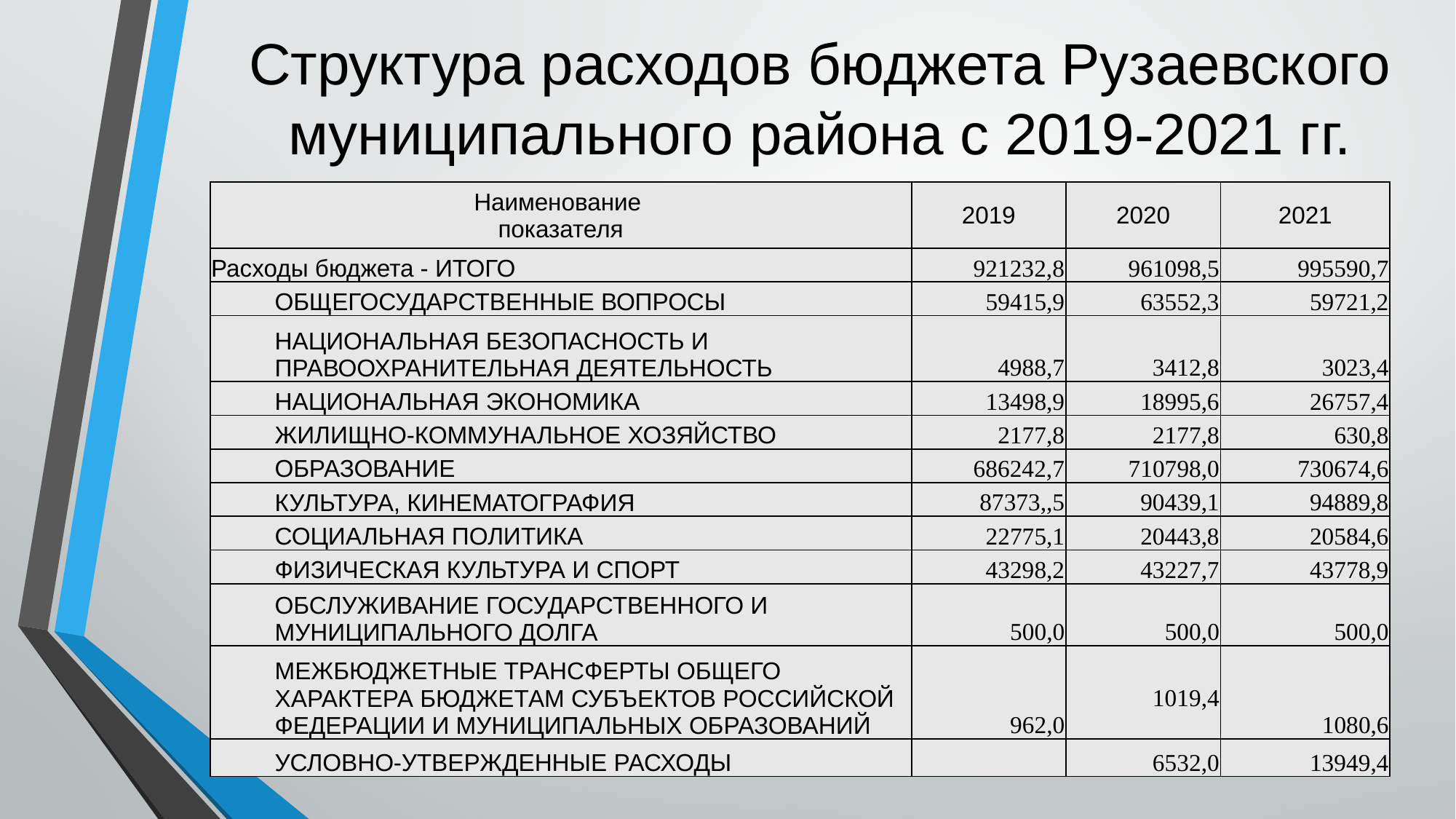

# Структура расходов бюджета Рузаевского муниципального района с 2019-2021 гг.
| Наименование показателя | 2019 | 2020 | 2021 |
| --- | --- | --- | --- |
| Расходы бюджета - ИТОГО | 921232,8 | 961098,5 | 995590,7 |
| ОБЩЕГОСУДАРСТВЕННЫЕ ВОПРОСЫ | 59415,9 | 63552,3 | 59721,2 |
| НАЦИОНАЛЬНАЯ БЕЗОПАСНОСТЬ И ПРАВООХРАНИТЕЛЬНАЯ ДЕЯТЕЛЬНОСТЬ | 4988,7 | 3412,8 | 3023,4 |
| НАЦИОНАЛЬНАЯ ЭКОНОМИКА | 13498,9 | 18995,6 | 26757,4 |
| ЖИЛИЩНО-КОММУНАЛЬНОЕ ХОЗЯЙСТВО | 2177,8 | 2177,8 | 630,8 |
| ОБРАЗОВАНИЕ | 686242,7 | 710798,0 | 730674,6 |
| КУЛЬТУРА, КИНЕМАТОГРАФИЯ | 87373,,5 | 90439,1 | 94889,8 |
| СОЦИАЛЬНАЯ ПОЛИТИКА | 22775,1 | 20443,8 | 20584,6 |
| ФИЗИЧЕСКАЯ КУЛЬТУРА И СПОРТ | 43298,2 | 43227,7 | 43778,9 |
| ОБСЛУЖИВАНИЕ ГОСУДАРСТВЕННОГО И МУНИЦИПАЛЬНОГО ДОЛГА | 500,0 | 500,0 | 500,0 |
| МЕЖБЮДЖЕТНЫЕ ТРАНСФЕРТЫ ОБЩЕГО ХАРАКТЕРА БЮДЖЕТАМ СУБЪЕКТОВ РОССИЙСКОЙ ФЕДЕРАЦИИ И МУНИЦИПАЛЬНЫХ ОБРАЗОВАНИЙ | 962,0 | 1019,4 | 1080,6 |
| УСЛОВНО-УТВЕРЖДЕННЫЕ РАСХОДЫ |  | 6532,0 | 13949,4 |